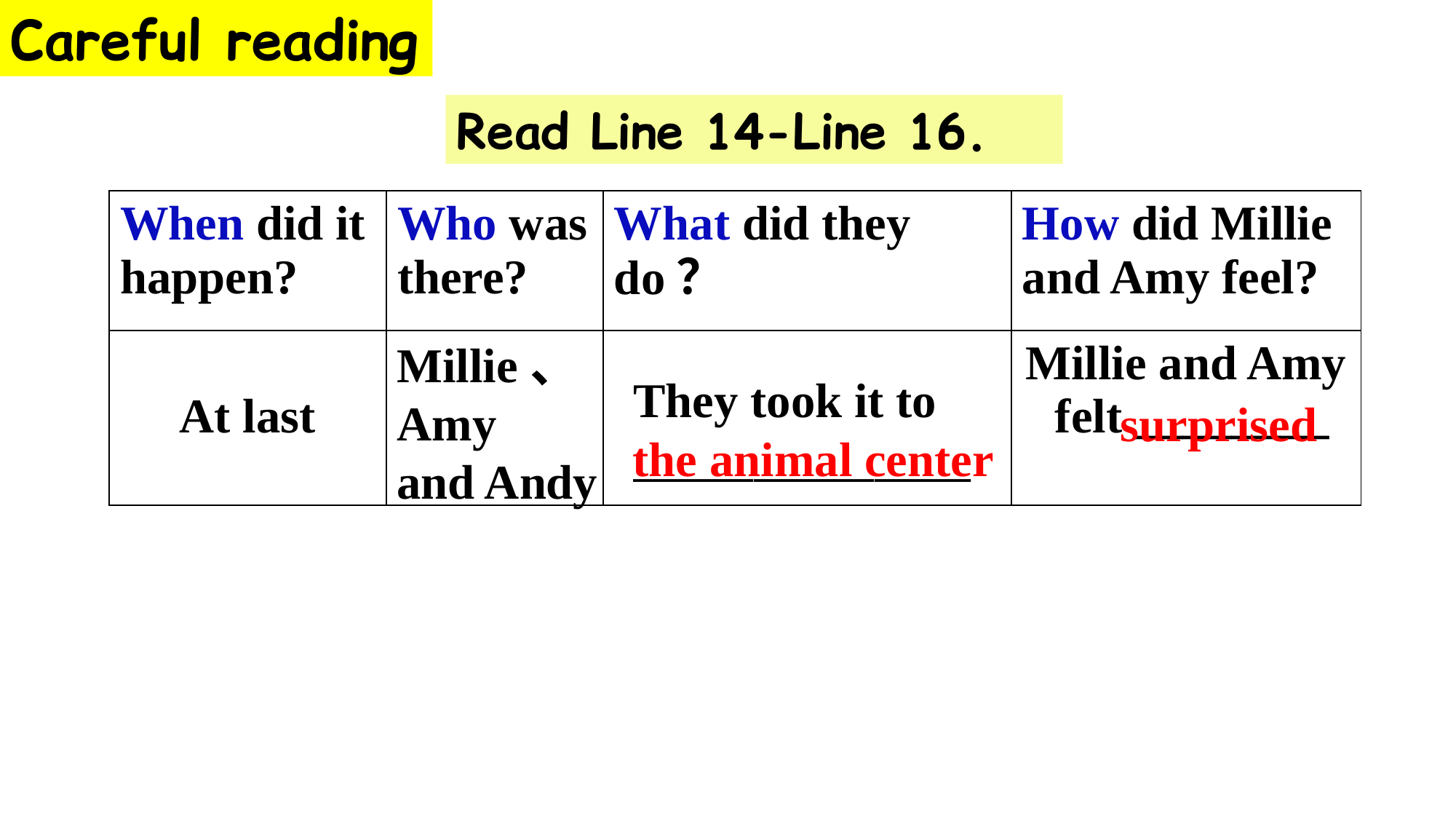

Careful reading
Read Line 14-Line 16.
| When did it happen? | Who was there? | What did they do？ | How did Millie and Amy feel? |
| --- | --- | --- | --- |
| At last |  |  | Millie and Amy felt \_\_\_\_\_\_\_\_ |
Millie、
Amy
and Andy
They took it to
______________
surprised
the animal center